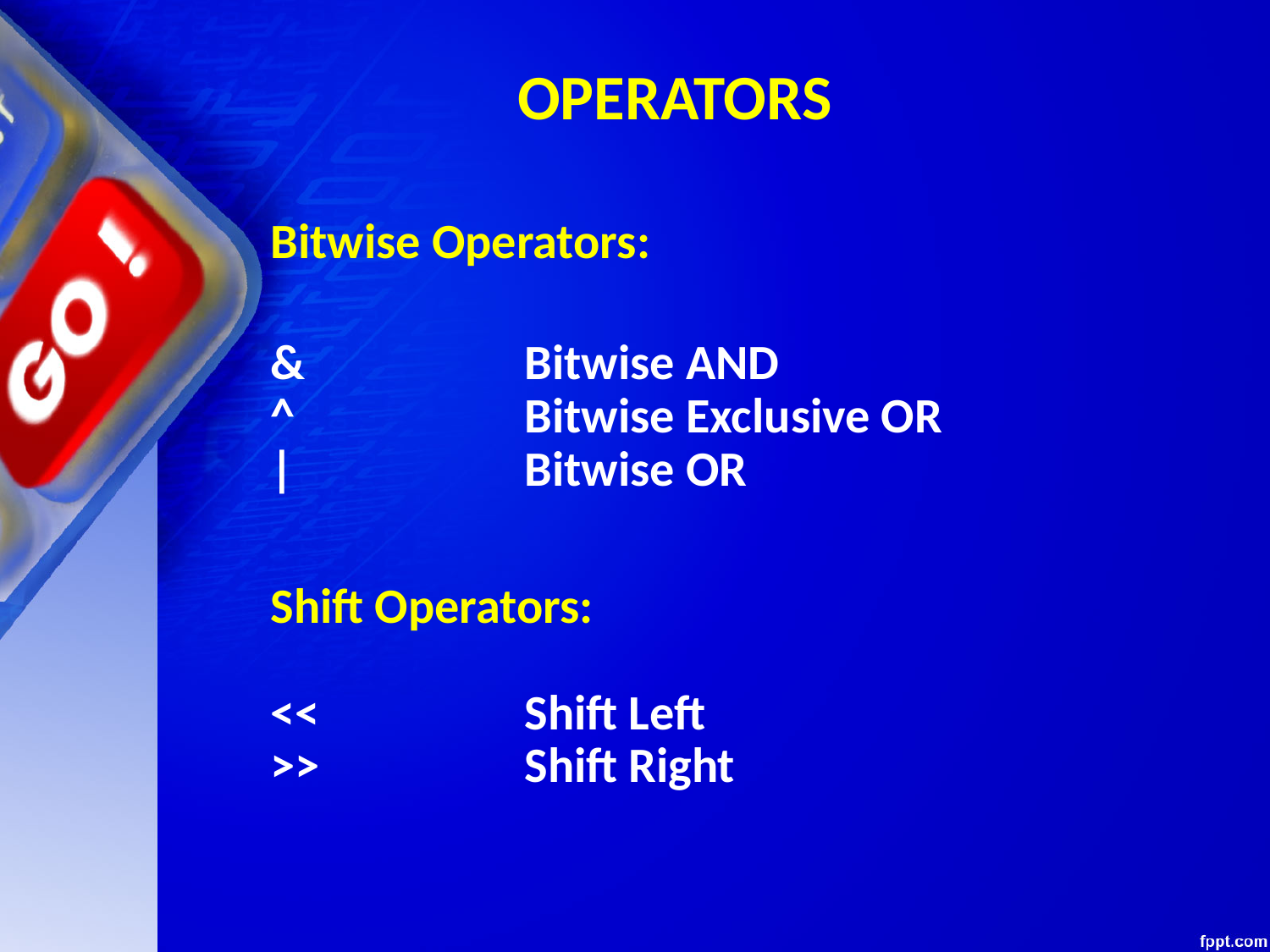

# OPERATORS

Bitwise Operators:

&		Bitwise AND
^		Bitwise Exclusive OR
|		Bitwise OR

Shift Operators:

<<		Shift Left
>>		Shift Right